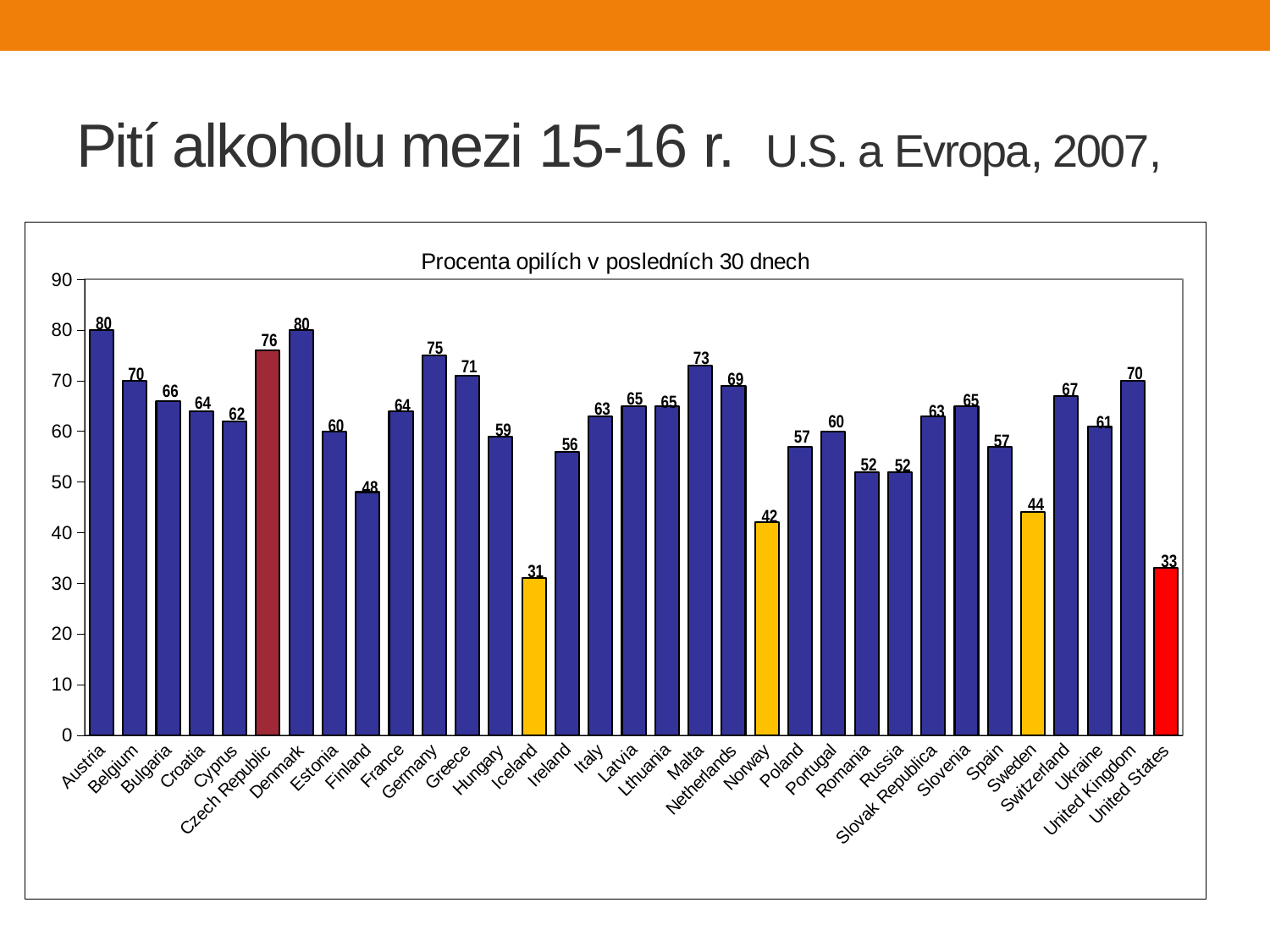

# Pití alkoholu mezi 15-16 r.  U.S. a Evropa, 2007,

### Chart: Procenta opilích v posledních 30 dnech

| Category |  |
|---|---|
| Austria | 80.0 |
| Belgium | 70.0 |
| Bulgaria | 66.0 |
| Croatia | 64.0 |
| Cyprus | 62.0 |
| Czech Republic | 76.0 |
| Denmark | 80.0 |
| Estonia | 60.0 |
| Finland | 48.0 |
| France | 64.0 |
| Germany | 75.0 |
| Greece | 71.0 |
| Hungary | 59.0 |
| Iceland | 31.0 |
| Ireland | 56.0 |
| Italy | 63.0 |
| Latvia | 65.0 |
| Lthuania | 65.0 |
| Malta | 73.0 |
| Netherlands | 69.0 |
| Norway | 42.0 |
| Poland | 57.0 |
| Portugal | 60.0 |
| Romania | 52.0 |
| Russia | 52.0 |
| Slovak Republica | 63.0 |
| Slovenia | 65.0 |
| Spain | 57.0 |
| Sweden | 44.0 |
| Switzerland | 67.0 |
| Ukraine | 61.0 |
| United Kingdom | 70.0 |
| United States | 33.0 |